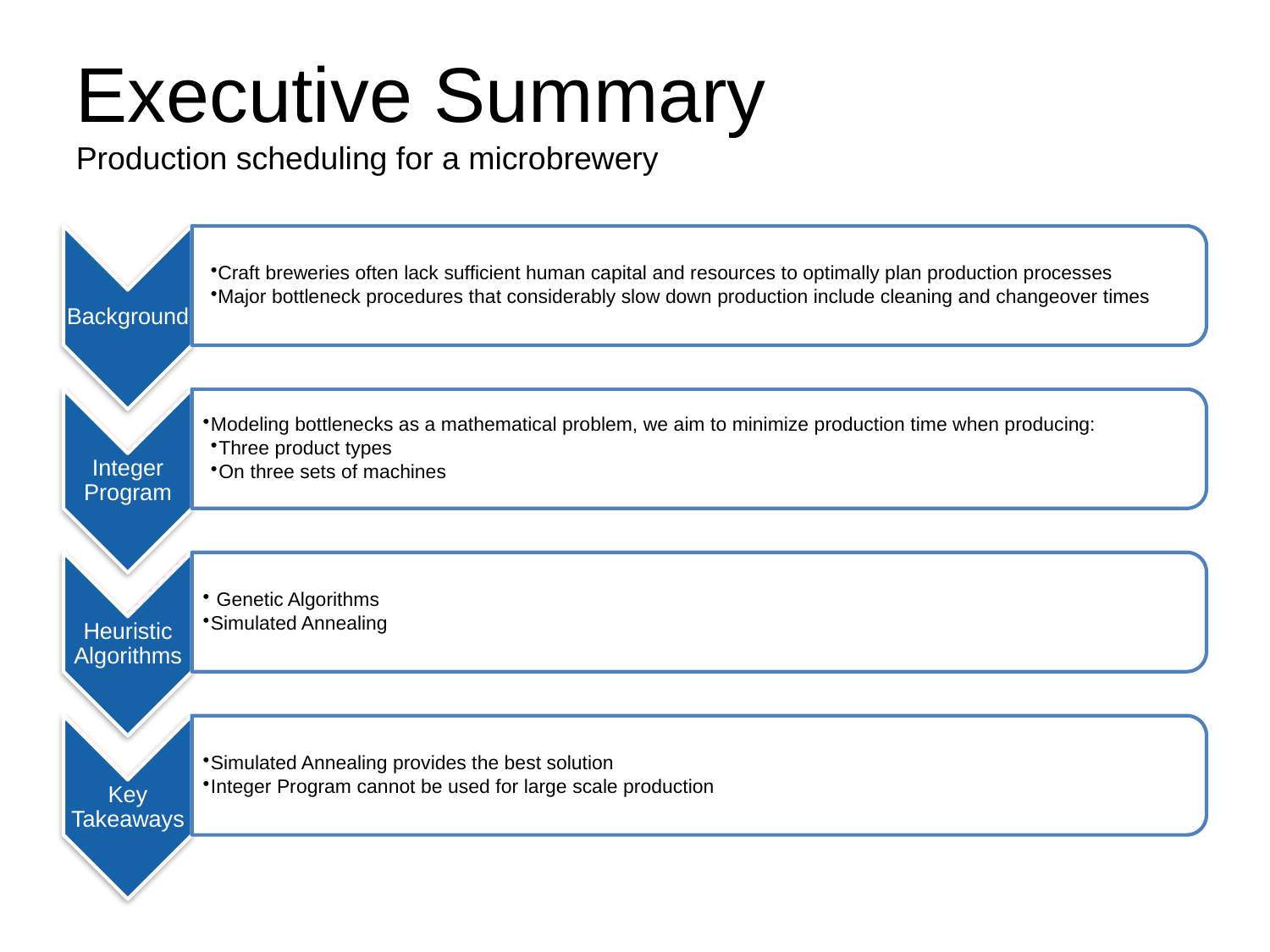

Executive Summary
Production scheduling for a microbrewery
Background
Craft breweries often lack sufficient human capital and resources to optimally plan production processes
Major bottleneck procedures that considerably slow down production include cleaning and changeover times
Integer Program
Modeling bottlenecks as a mathematical problem, we aim to minimize production time when producing:
Three product types
On three sets of machines
Heuristic Algorithms
 Genetic Algorithms
Simulated Annealing
Key Takeaways
Simulated Annealing provides the best solution
Integer Program cannot be used for large scale production